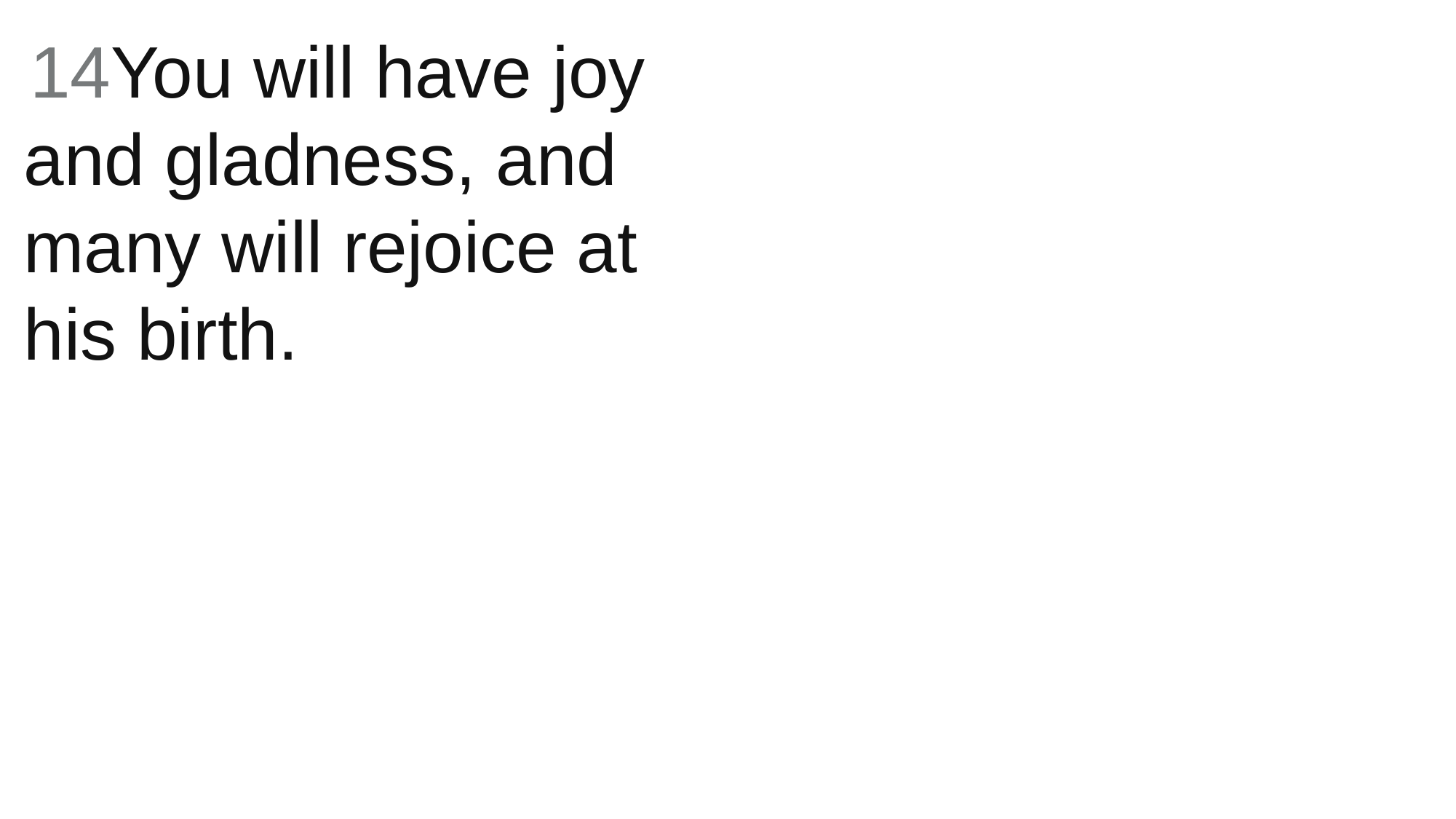

14You will have joy and gladness, and many will rejoice at his birth.